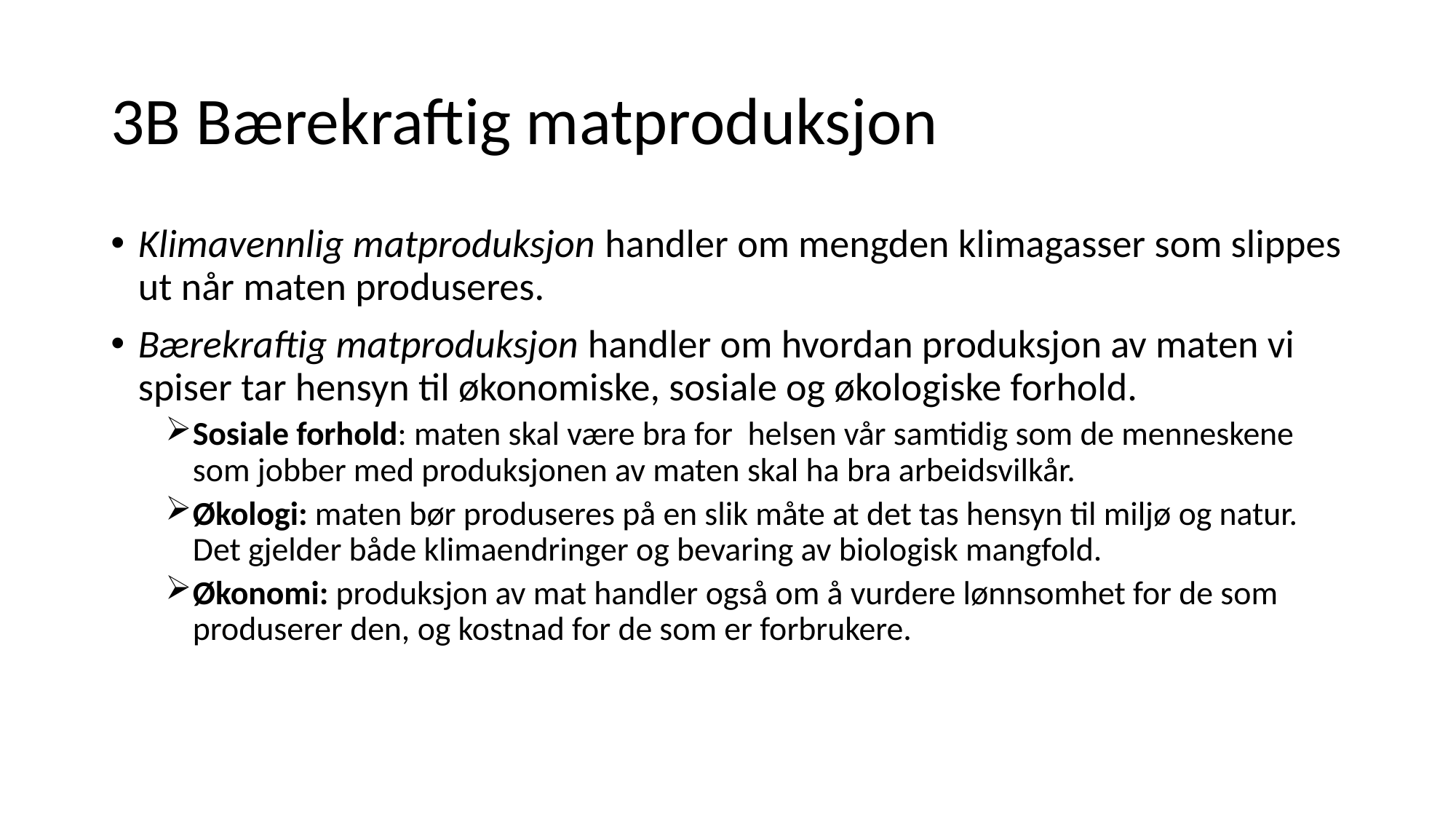

# 3B Bærekraftig matproduksjon
Klimavennlig matproduksjon handler om mengden klimagasser som slippes ut når maten produseres.
Bærekraftig matproduksjon handler om hvordan produksjon av maten vi spiser tar hensyn til økonomiske, sosiale og økologiske forhold.
Sosiale forhold: maten skal være bra for  helsen vår samtidig som de menneskene som jobber med produksjonen av maten skal ha bra arbeidsvilkår.
Økologi: maten bør produseres på en slik måte at det tas hensyn til miljø og natur. Det gjelder både klimaendringer og bevaring av biologisk mangfold.
Økonomi: produksjon av mat handler også om å vurdere lønnsomhet for de som produserer den, og kostnad for de som er forbrukere.